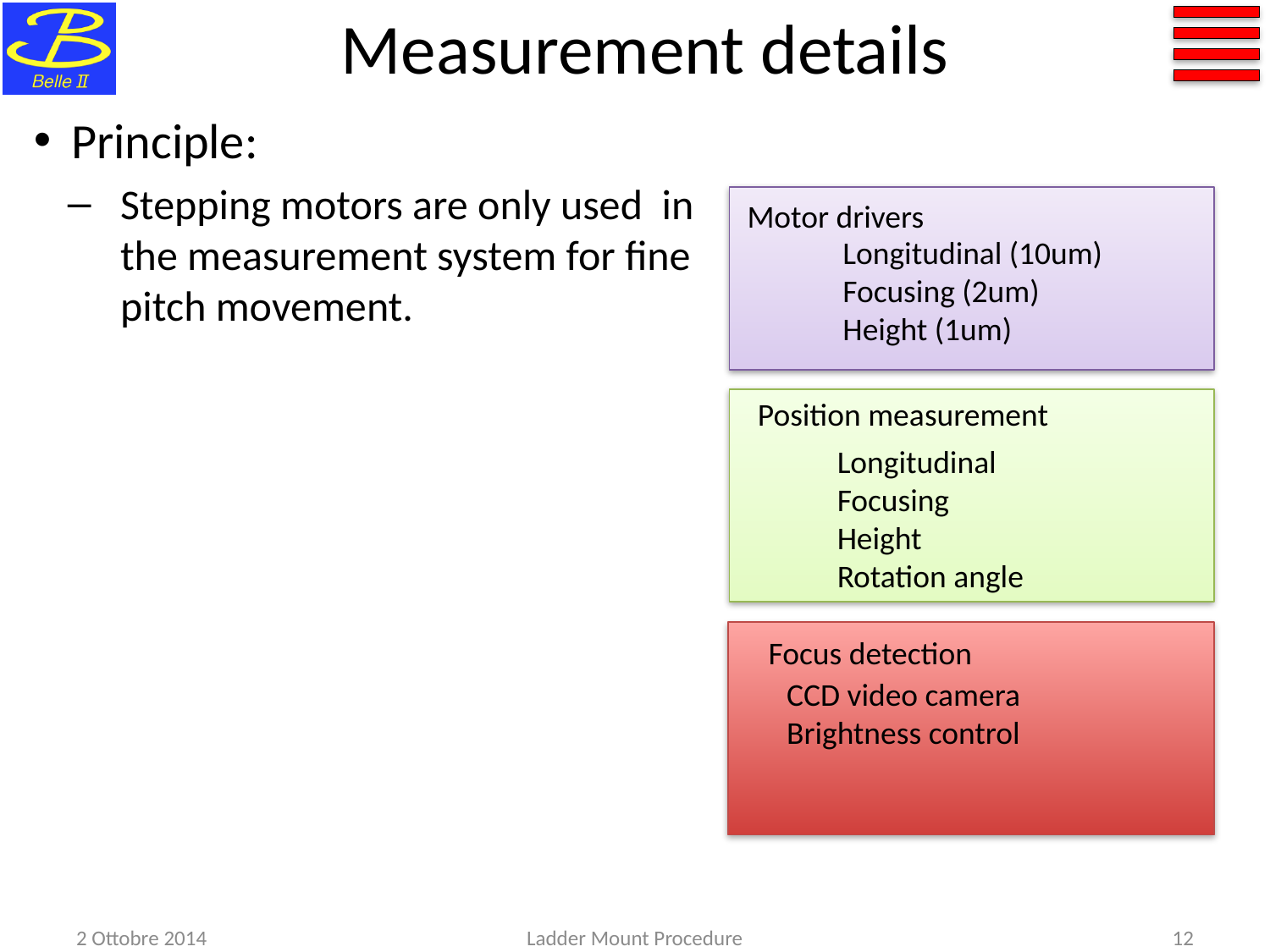

# Measurement details
Principle:
Stepping motors are only used  in the measurement system for fine pitch movement.

Motor drivers
Longitudinal (10um)
Focusing (2um)
Height (1um)
Position measurement

Longitudinal
Focusing
Height
Rotation angle

Focus detection
CCD video camera
Brightness control
2 Ottobre 2014
Ladder Mount Procedure
12